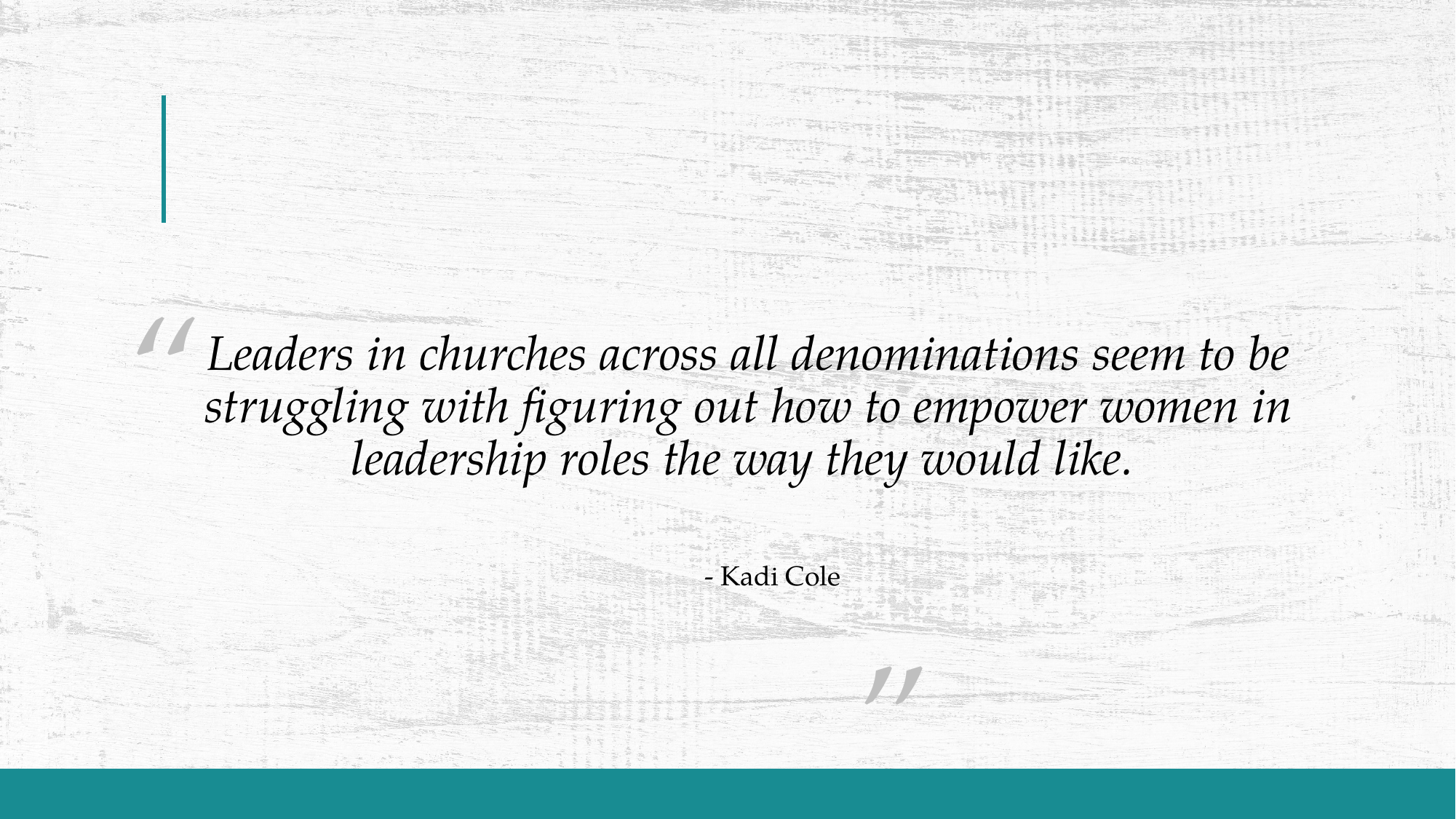

# Leaders in churches across all denominations seem to be struggling with figuring out how to empower women in leadership roles the way they would like.
“
														           ”
- Kadi Cole